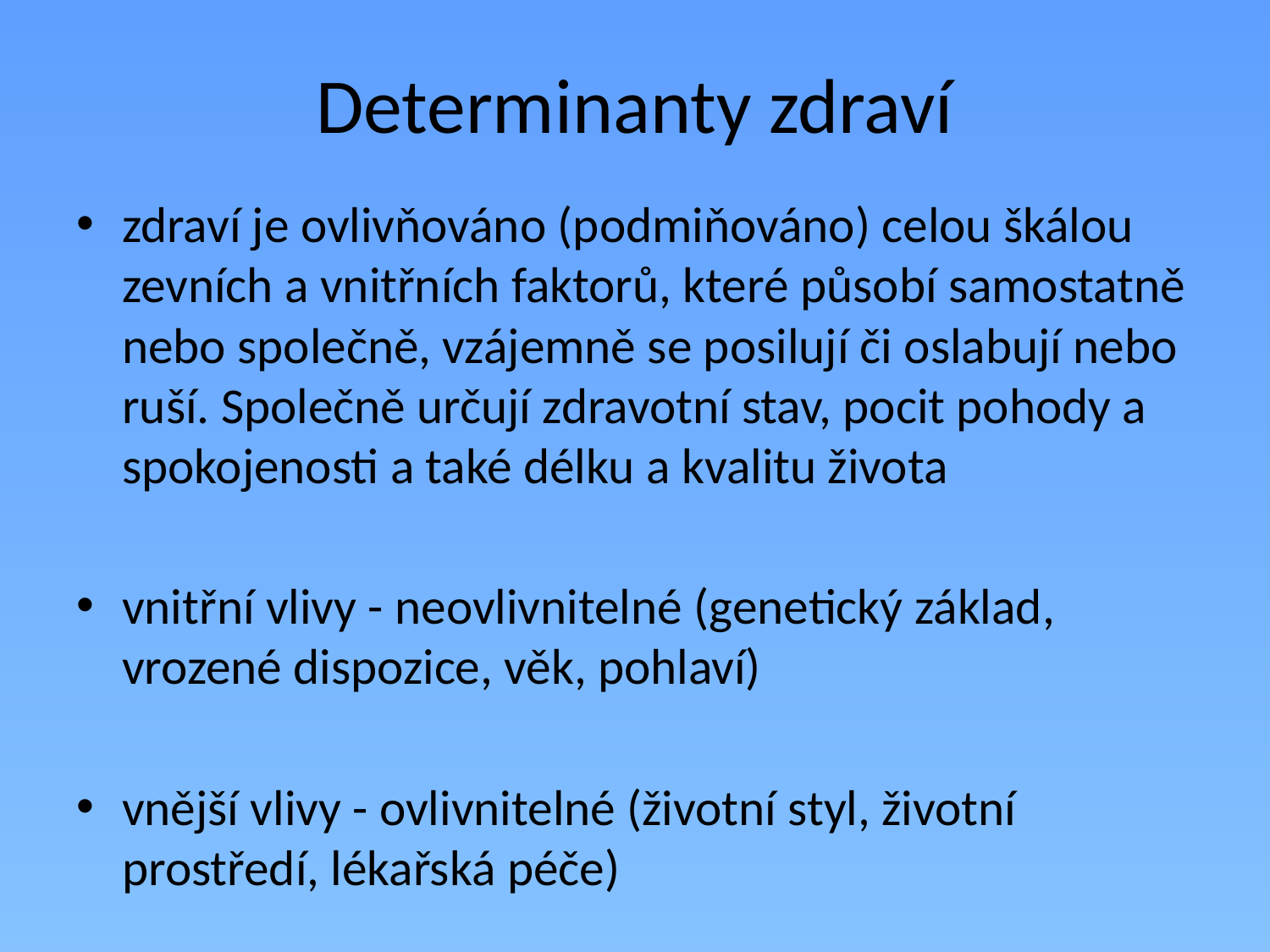

# Determinanty zdraví
zdraví je ovlivňováno (podmiňováno) celou škálou zevních a vnitřních faktorů, které působí samostatně nebo společně, vzájemně se posilují či oslabují nebo ruší. Společně určují zdravotní stav, pocit pohody a spokojenosti a také délku a kvalitu života

vnitřní vlivy - neovlivnitelné (genetický základ, vrozené dispozice, věk, pohlaví)

vnější vlivy - ovlivnitelné (životní styl, životní prostředí, lékařská péče)